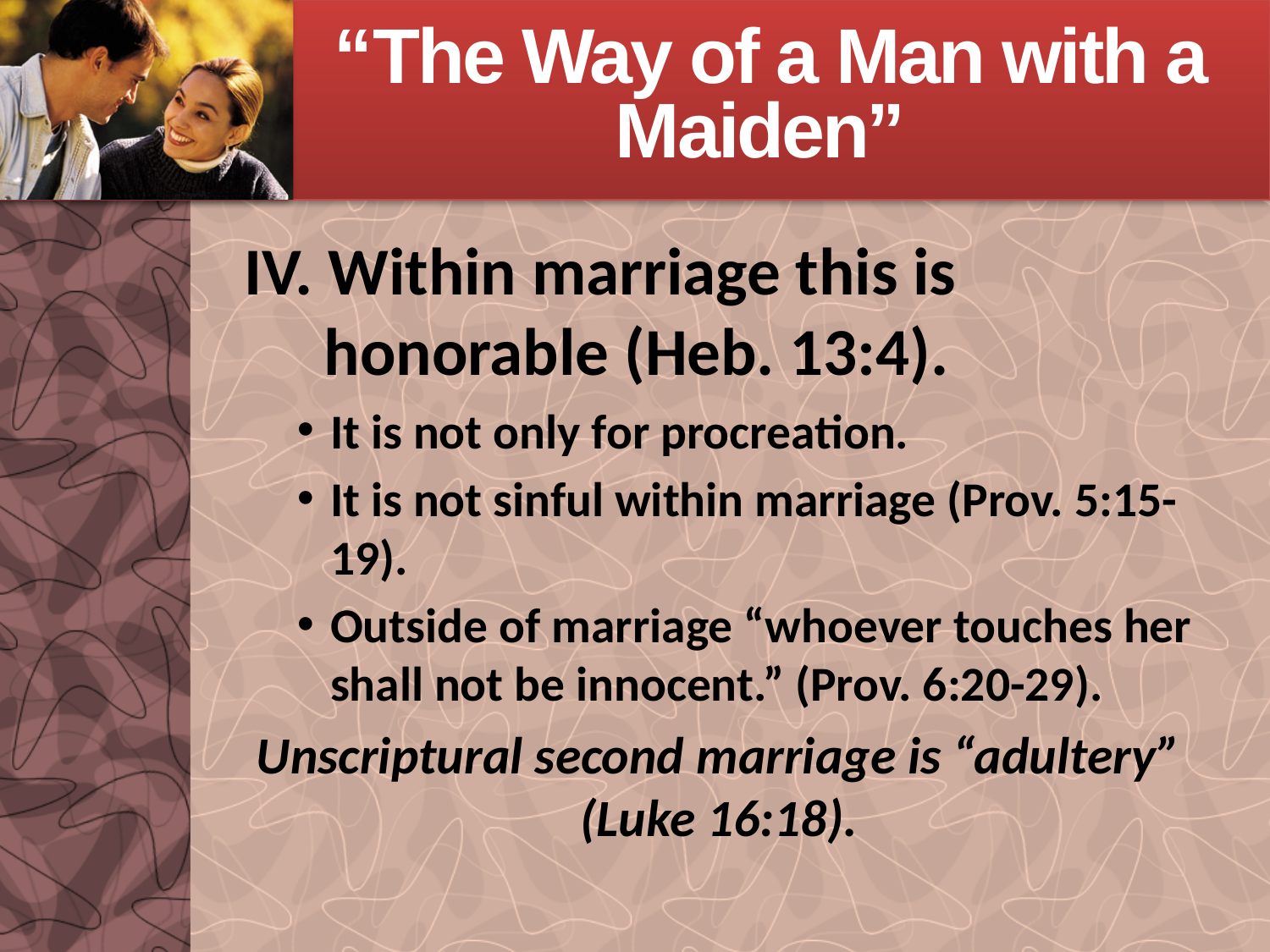

# “The Way of a Man with a Maiden”
IV. Within marriage this is honorable (Heb. 13:4).
It is not only for procreation.
It is not sinful within marriage (Prov. 5:15-19).
Outside of marriage “whoever touches her shall not be innocent.” (Prov. 6:20-29).
Unscriptural second marriage is “adultery” (Luke 16:18).